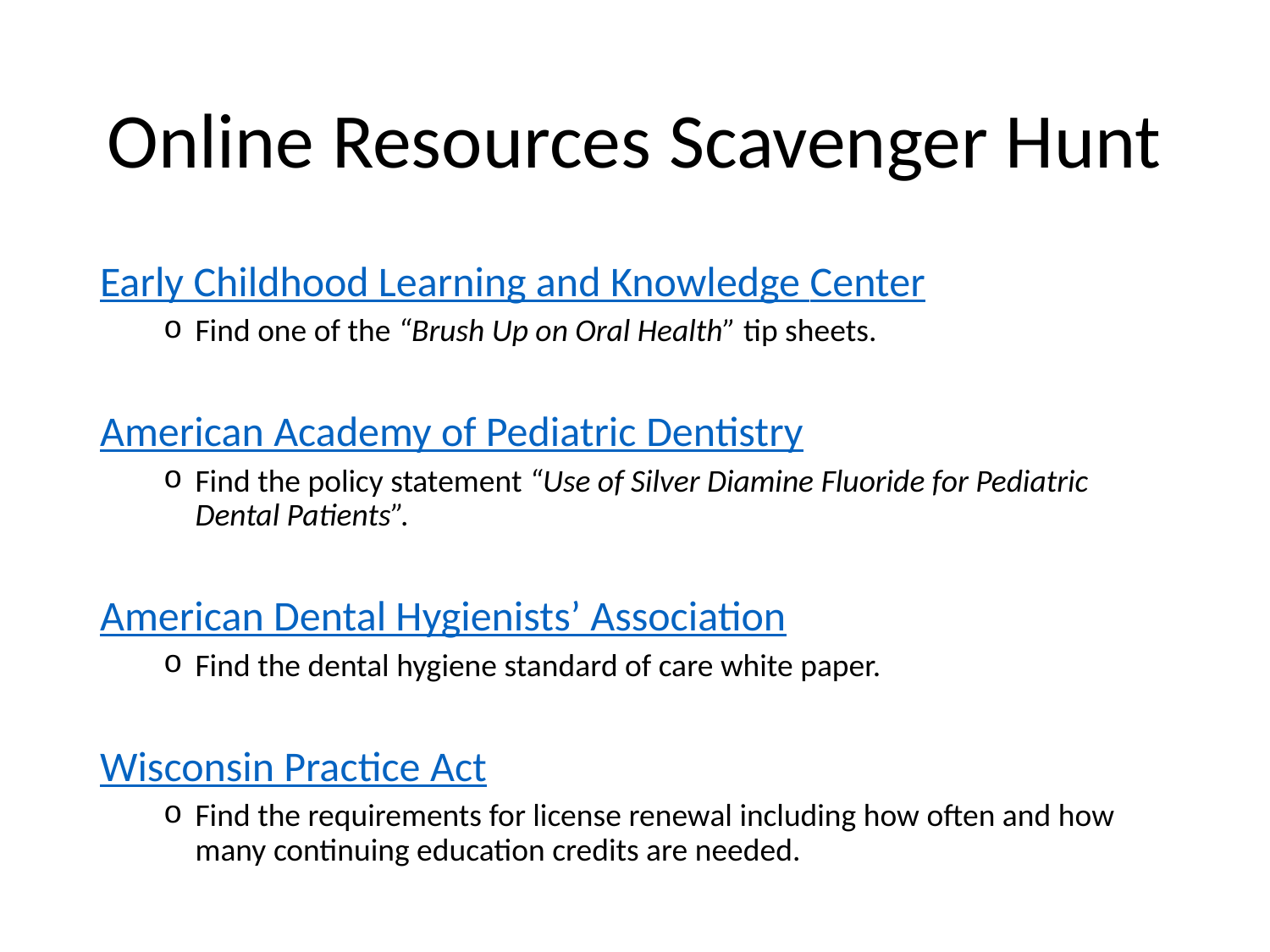

# Online Resources Scavenger Hunt
Early Childhood Learning and Knowledge Center
Find one of the “Brush Up on Oral Health” tip sheets.

American Academy of Pediatric Dentistry
Find the policy statement “Use of Silver Diamine Fluoride for Pediatric Dental Patients”.

American Dental Hygienists’ Association
Find the dental hygiene standard of care white paper.

Wisconsin Practice Act
Find the requirements for license renewal including how often and how many continuing education credits are needed.